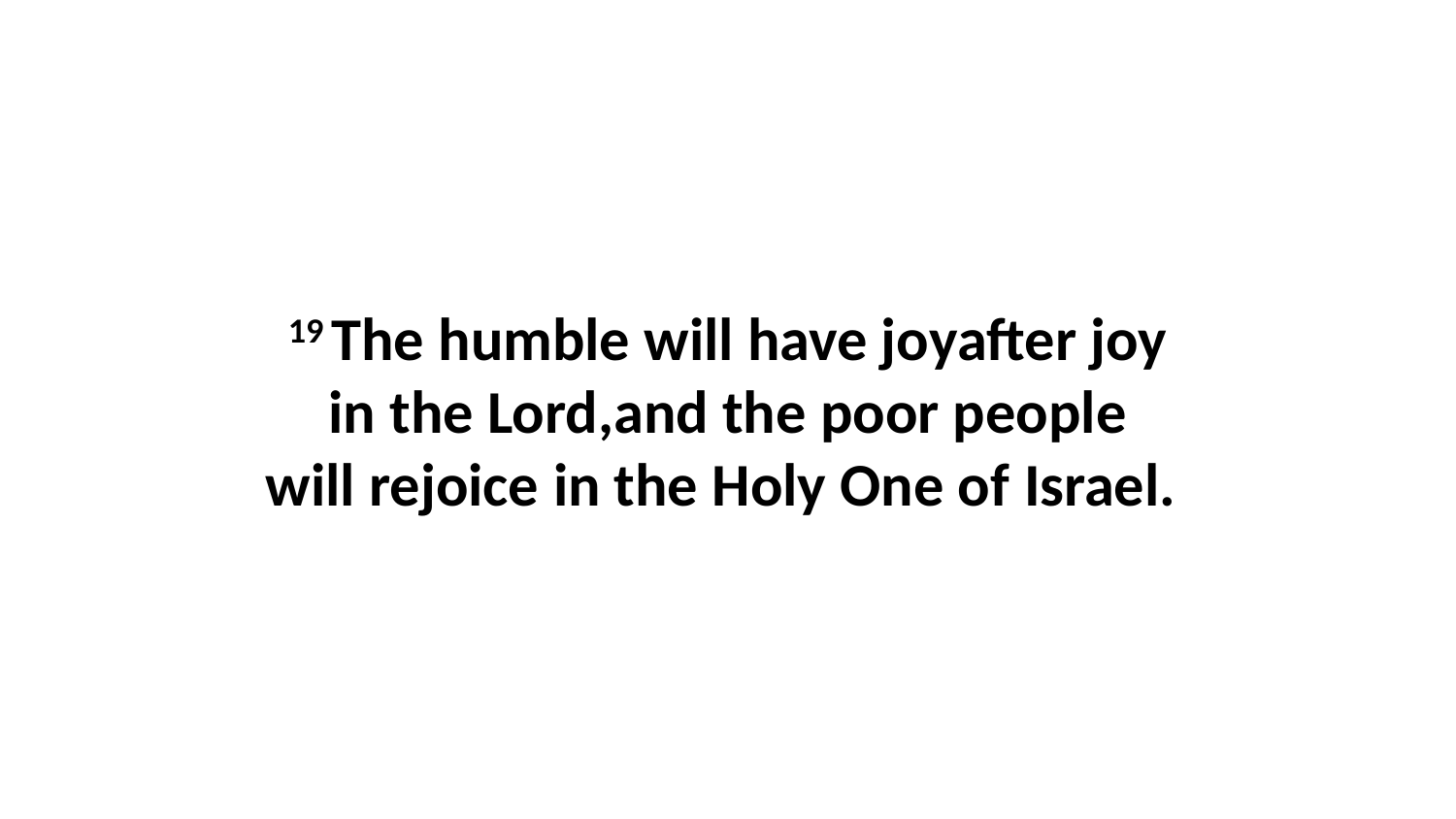

19 The humble will have joyafter joy in the Lord,and the poor people will rejoice in the Holy One of Israel.